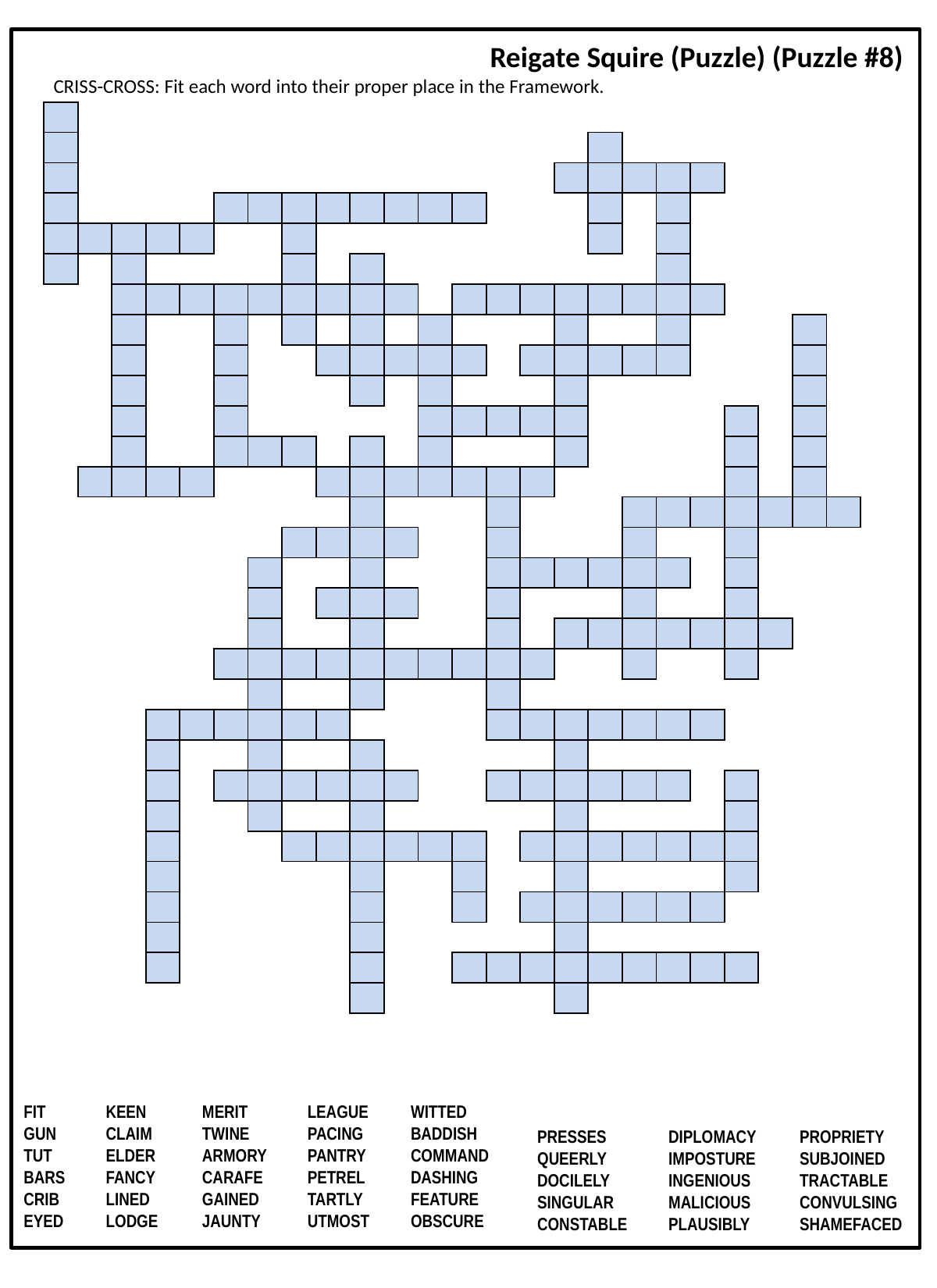

Reigate Squire (Puzzle) (Puzzle #8)
CRISS-CROSS: Fit each word into their proper place in the Framework.
|  |  |  |  |  |  |  |  |  |  |  |  |  |  |  |  |  |  |  |  |  |  |  |  |  |
| --- | --- | --- | --- | --- | --- | --- | --- | --- | --- | --- | --- | --- | --- | --- | --- | --- | --- | --- | --- | --- | --- | --- | --- | --- |
|  |  |  |  |  |  |  |  |  |  |  |  |  |  |  |  |  |  |  |  |  |  |  |  |  |
|  |  |  |  |  |  |  |  |  |  |  |  |  |  |  |  |  |  |  |  |  |  |  |  |  |
|  |  |  |  |  |  |  |  |  |  |  |  |  |  |  |  |  |  |  |  |  |  |  |  |  |
|  |  |  |  |  |  |  |  |  |  |  |  |  |  |  |  |  |  |  |  |  |  |  |  |  |
|  |  |  |  |  |  |  |  |  |  |  |  |  |  |  |  |  |  |  |  |  |  |  |  |  |
|  |  |  |  |  |  |  |  |  |  |  |  |  |  |  |  |  |  |  |  |  |  |  |  |  |
|  |  |  |  |  |  |  |  |  |  |  |  |  |  |  |  |  |  |  |  |  |  |  |  |  |
|  |  |  |  |  |  |  |  |  |  |  |  |  |  |  |  |  |  |  |  |  |  |  |  |  |
|  |  |  |  |  |  |  |  |  |  |  |  |  |  |  |  |  |  |  |  |  |  |  |  |  |
|  |  |  |  |  |  |  |  |  |  |  |  |  |  |  |  |  |  |  |  |  |  |  |  |  |
|  |  |  |  |  |  |  |  |  |  |  |  |  |  |  |  |  |  |  |  |  |  |  |  |  |
|  |  |  |  |  |  |  |  |  |  |  |  |  |  |  |  |  |  |  |  |  |  |  |  |  |
|  |  |  |  |  |  |  |  |  |  |  |  |  |  |  |  |  |  |  |  |  |  |  |  |  |
|  |  |  |  |  |  |  |  |  |  |  |  |  |  |  |  |  |  |  |  |  |  |  |  |  |
|  |  |  |  |  |  |  |  |  |  |  |  |  |  |  |  |  |  |  |  |  |  |  |  |  |
|  |  |  |  |  |  |  |  |  |  |  |  |  |  |  |  |  |  |  |  |  |  |  |  |  |
|  |  |  |  |  |  |  |  |  |  |  |  |  |  |  |  |  |  |  |  |  |  |  |  |  |
|  |  |  |  |  |  |  |  |  |  |  |  |  |  |  |  |  |  |  |  |  |  |  |  |  |
|  |  |  |  |  |  |  |  |  |  |  |  |  |  |  |  |  |  |  |  |  |  |  |  |  |
|  |  |  |  |  |  |  |  |  |  |  |  |  |  |  |  |  |  |  |  |  |  |  |  |  |
|  |  |  |  |  |  |  |  |  |  |  |  |  |  |  |  |  |  |  |  |  |  |  |  |  |
|  |  |  |  |  |  |  |  |  |  |  |  |  |  |  |  |  |  |  |  |  |  |  |  |  |
|  |  |  |  |  |  |  |  |  |  |  |  |  |  |  |  |  |  |  |  |  |  |  |  |  |
|  |  |  |  |  |  |  |  |  |  |  |  |  |  |  |  |  |  |  |  |  |  |  |  |  |
|  |  |  |  |  |  |  |  |  |  |  |  |  |  |  |  |  |  |  |  |  |  |  |  |  |
|  |  |  |  |  |  |  |  |  |  |  |  |  |  |  |  |  |  |  |  |  |  |  |  |  |
|  |  |  |  |  |  |  |  |  |  |  |  |  |  |  |  |  |  |  |  |  |  |  |  |  |
|  |  |  |  |  |  |  |  |  |  |  |  |  |  |  |  |  |  |  |  |  |  |  |  |  |
|  |  |  |  |  |  |  |  |  |  |  |  |  |  |  |  |  |  |  |  |  |  |  |  |  |
|  |  |  |  |  |  |  |  |  |  |  |  |  |  |  |  |  |  |  |  |  |  |  |  |  |
|  |  |  |  |  |  |  |  |  |  |  |  |  |  |  |  |  |  |  |  |  |  |  |  |  |
| FIT GUN TUT BARS CRIB EYED |
| --- |
| KEEN CLAIM ELDER FANCY LINED LODGE |
| --- |
| MERIT TWINE ARMORY CARAFE GAINED JAUNTY |
| --- |
| LEAGUE PACING PANTRY PETREL TARTLY UTMOST |
| --- |
| WITTED BADDISH COMMAND DASHING FEATURE OBSCURE |
| --- |
| PRESSES QUEERLY DOCILELY SINGULAR CONSTABLE |
| --- |
| DIPLOMACY IMPOSTURE INGENIOUS MALICIOUS PLAUSIBLY |
| --- |
| PROPRIETY SUBJOINED TRACTABLE CONVULSING SHAMEFACED |
| --- |